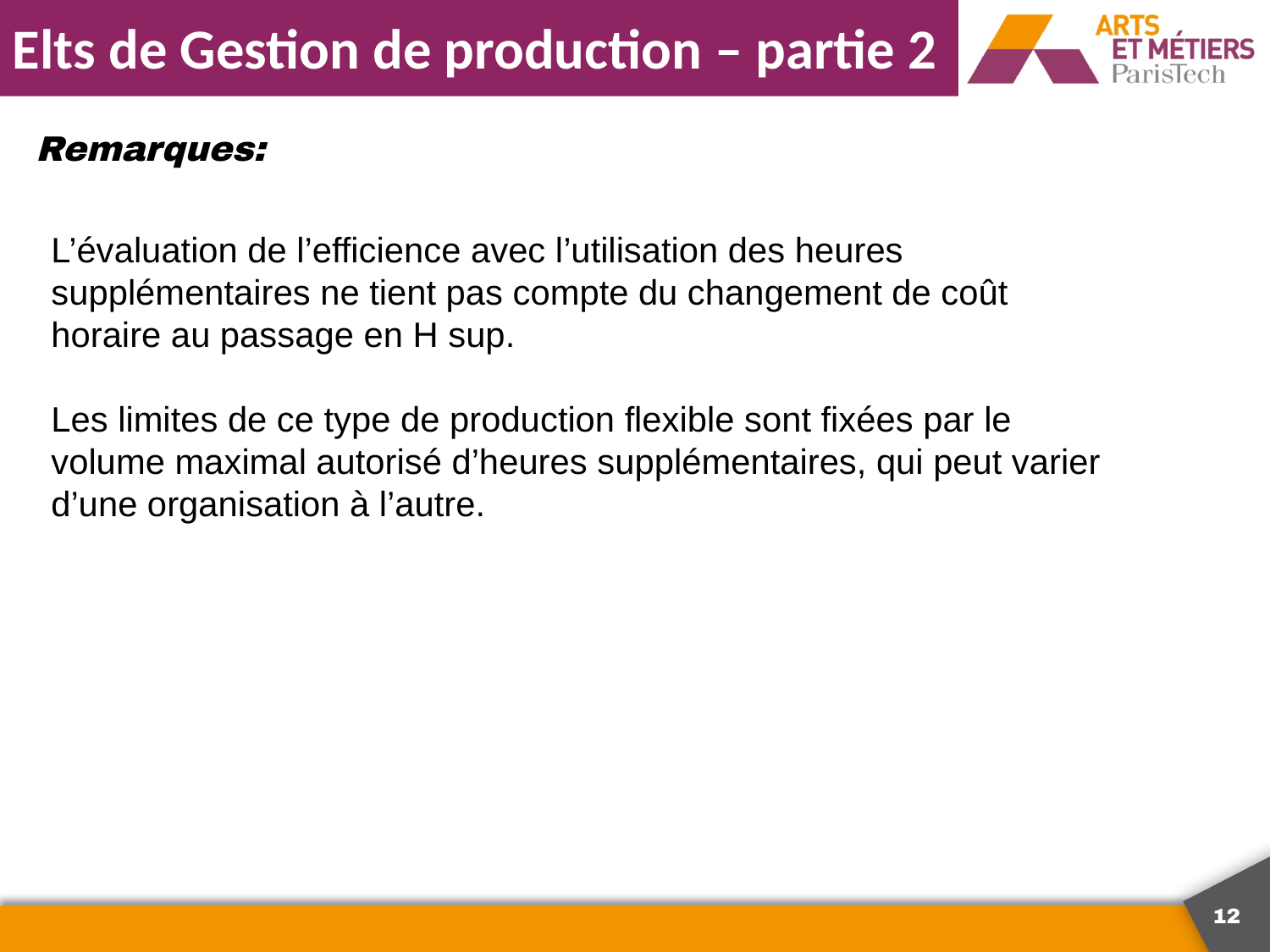

# Remarques:
L’évaluation de l’efficience avec l’utilisation des heures supplémentaires ne tient pas compte du changement de coût horaire au passage en H sup.

Les limites de ce type de production flexible sont fixées par le volume maximal autorisé d’heures supplémentaires, qui peut varier d’une organisation à l’autre.